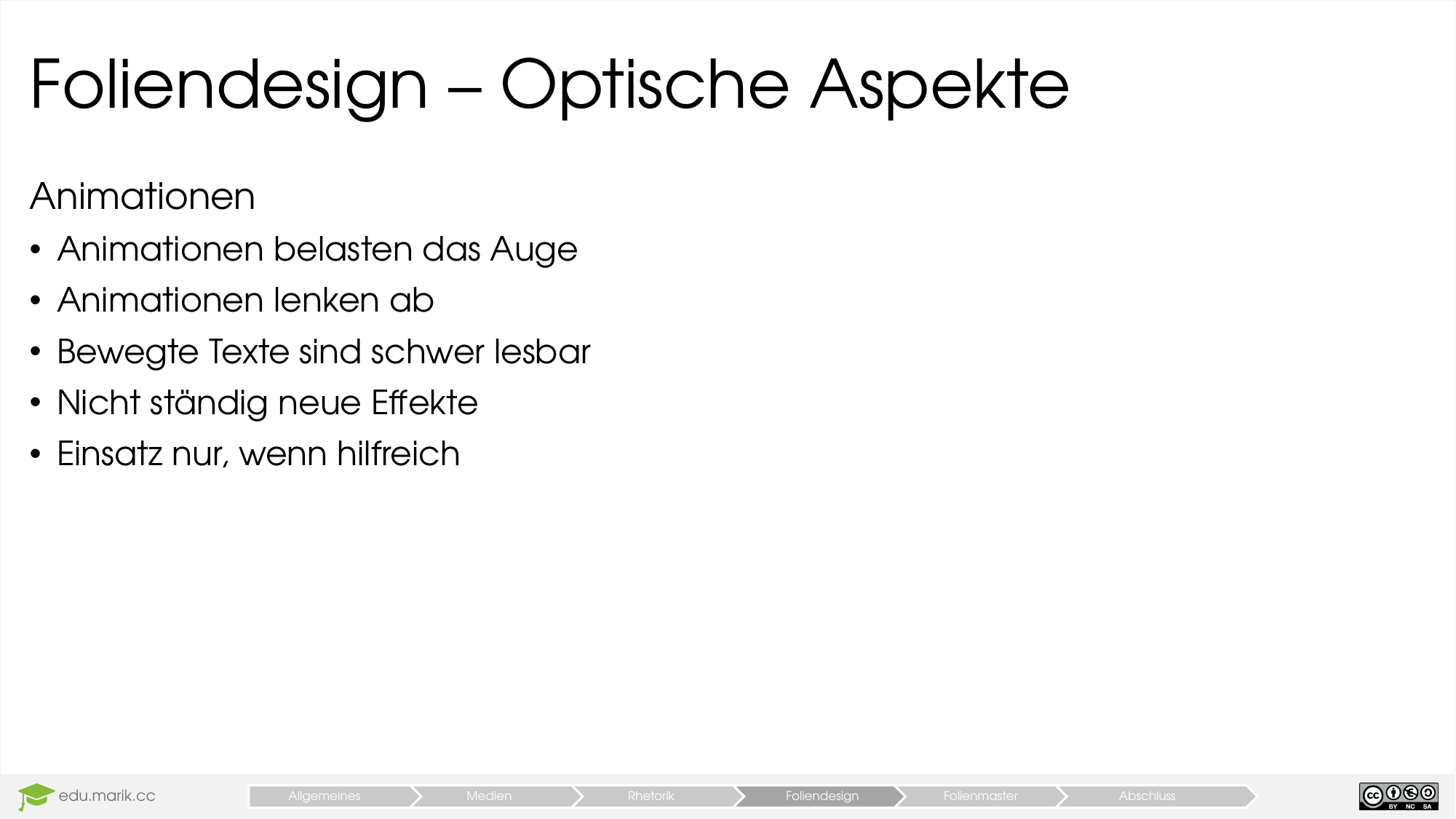

# Foliendesign – Optische Aspekte
Animationen
Animationen belasten das Auge
Animationen lenken ab
Bewegte Texte sind schwer lesbar
Nicht ständig neue Effekte
Einsatz nur, wenn hilfreich

          Allgemeines
            Medien
            Rhetorik
           Foliendesign
          Folienmaster
              Abschluss